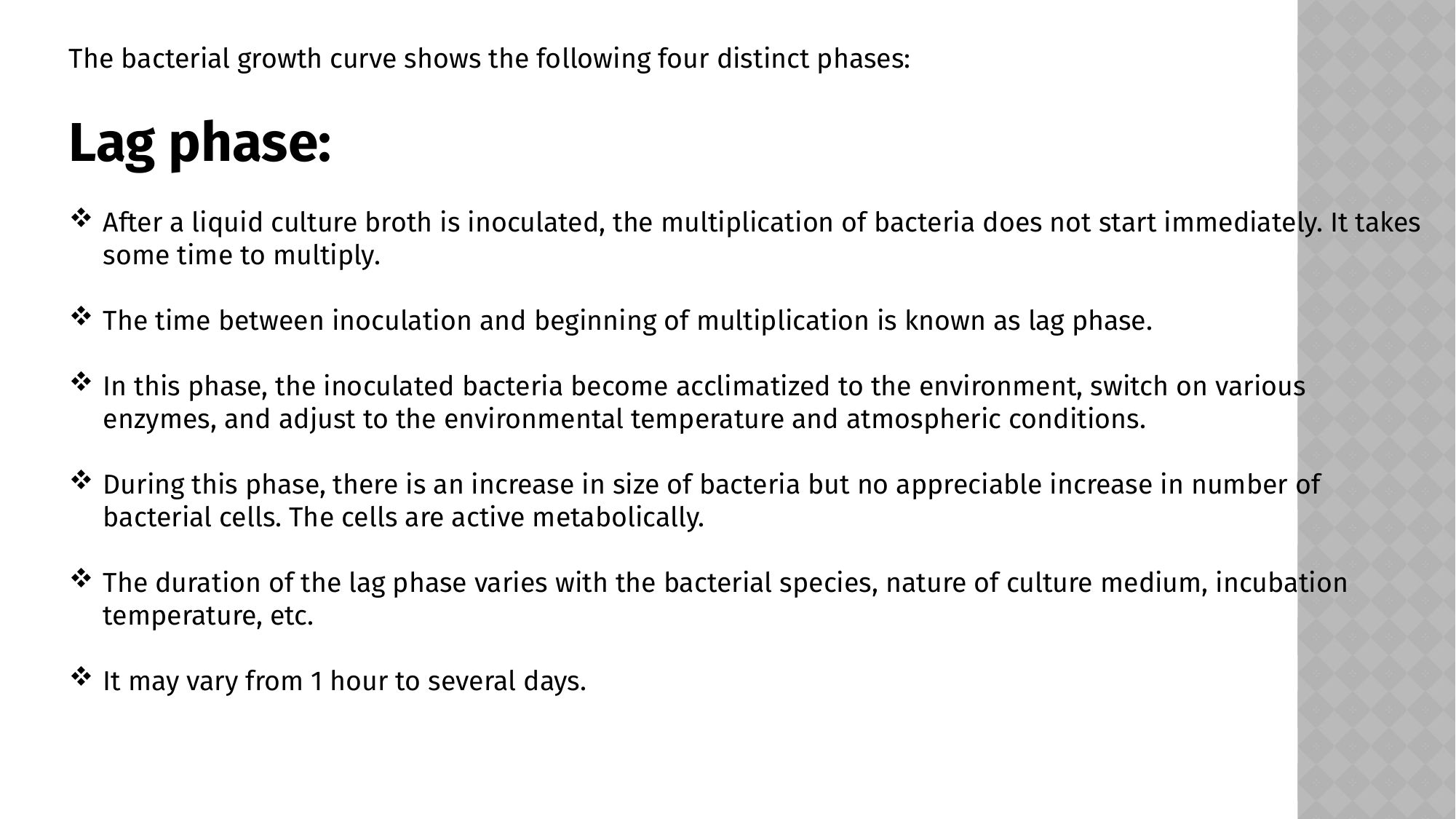

The bacterial growth curve shows the following four distinct phases:

Lag phase:

After a liquid culture broth is inoculated, the multiplication of bacteria does not start immediately. It takes some time to multiply.

The time between inoculation and beginning of multiplication is known as lag phase.

In this phase, the inoculated bacteria become acclimatized to the environment, switch on various enzymes, and adjust to the environmental temperature and atmospheric conditions.

During this phase, there is an increase in size of bacteria but no appreciable increase in number of bacterial cells. The cells are active metabolically.

The duration of the lag phase varies with the bacterial species, nature of culture medium, incubation temperature, etc.

It may vary from 1 hour to several days.